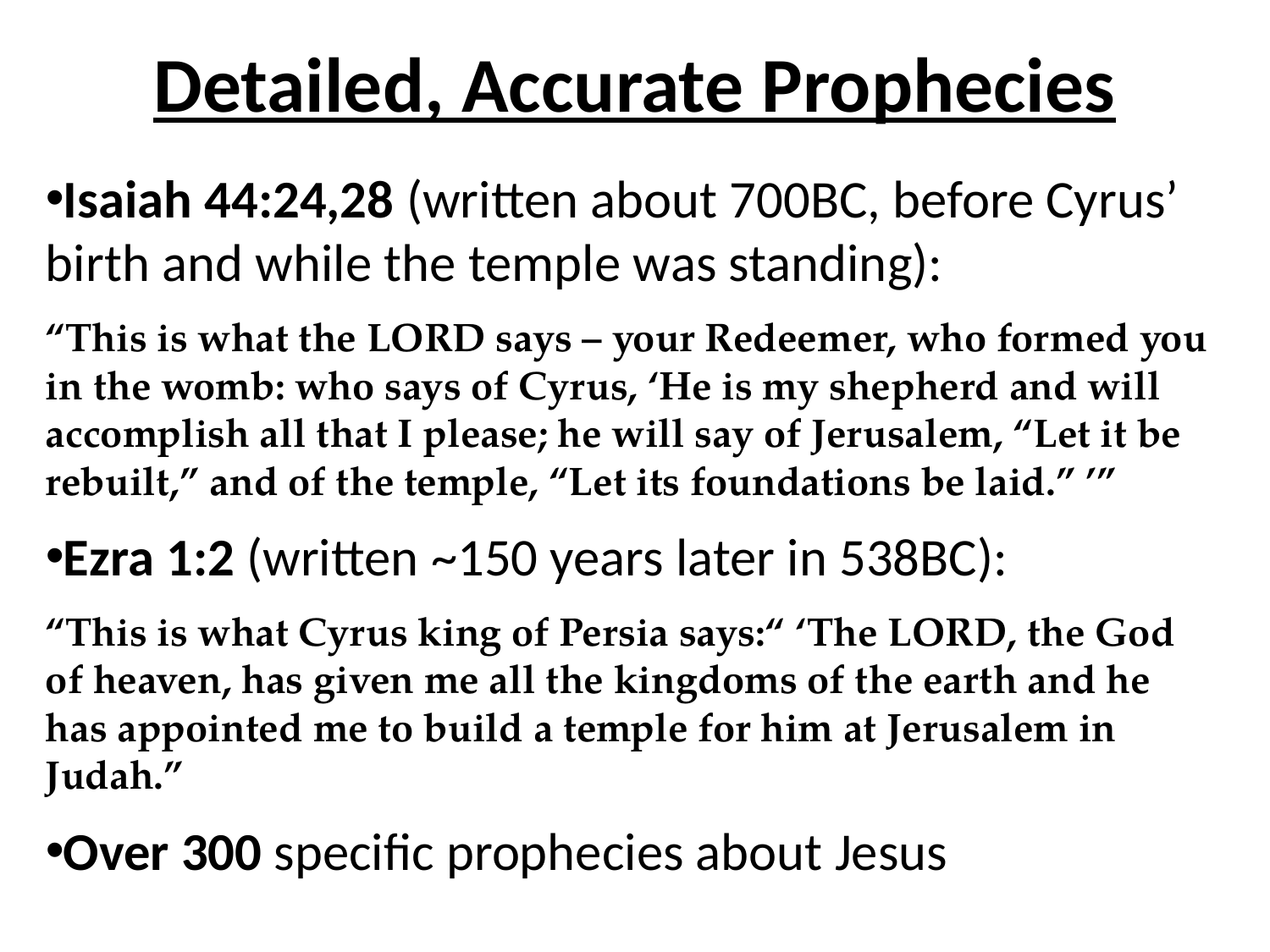

# Detailed, Accurate Prophecies
Isaiah 44:24,28 (written about 700BC, before Cyrus’ birth and while the temple was standing):
“This is what the LORD says – your Redeemer, who formed you in the womb: who says of Cyrus, ‘He is my shepherd and will accomplish all that I please; he will say of Jerusalem, “Let it be rebuilt,” and of the temple, “Let its foundations be laid.” ’”
Ezra 1:2 (written ~150 years later in 538BC):
“This is what Cyrus king of Persia says:“ ‘The LORD, the God of heaven, has given me all the kingdoms of the earth and he has appointed me to build a temple for him at Jerusalem in Judah.”
Over 300 specific prophecies about Jesus